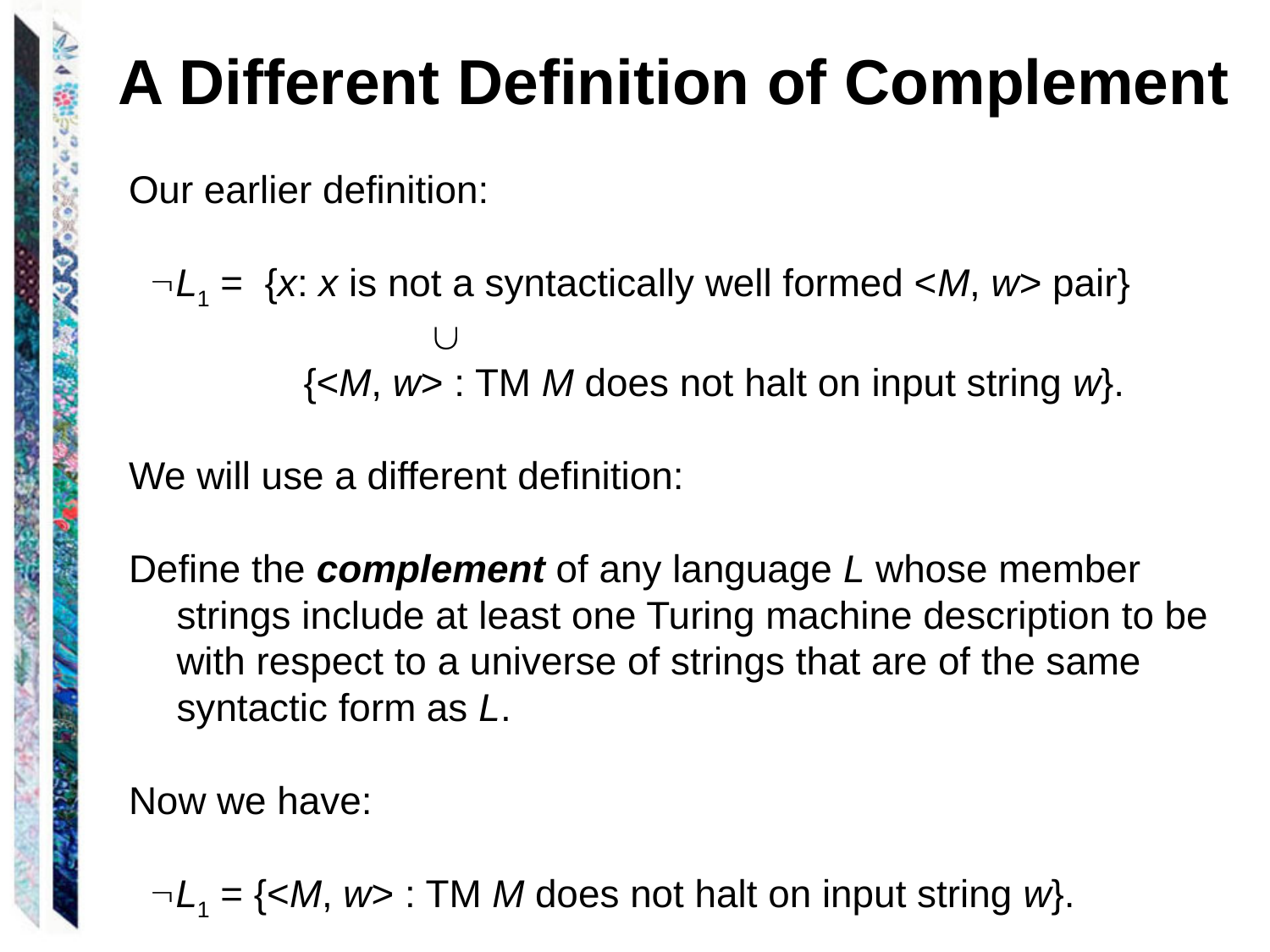

A Different Definition of Complement
Our earlier definition:

  ¬L1 =  {x: x is not a syntactically well formed <M, w> pair}
	 		∪
		{<M, w> : TM M does not halt on input string w}.

We will use a different definition:

Define the complement of any language L whose member strings include at least one Turing machine description to be with respect to a universe of strings that are of the same syntactic form as L.

Now we have:

  ¬L1 = {<M, w> : TM M does not halt on input string w}.